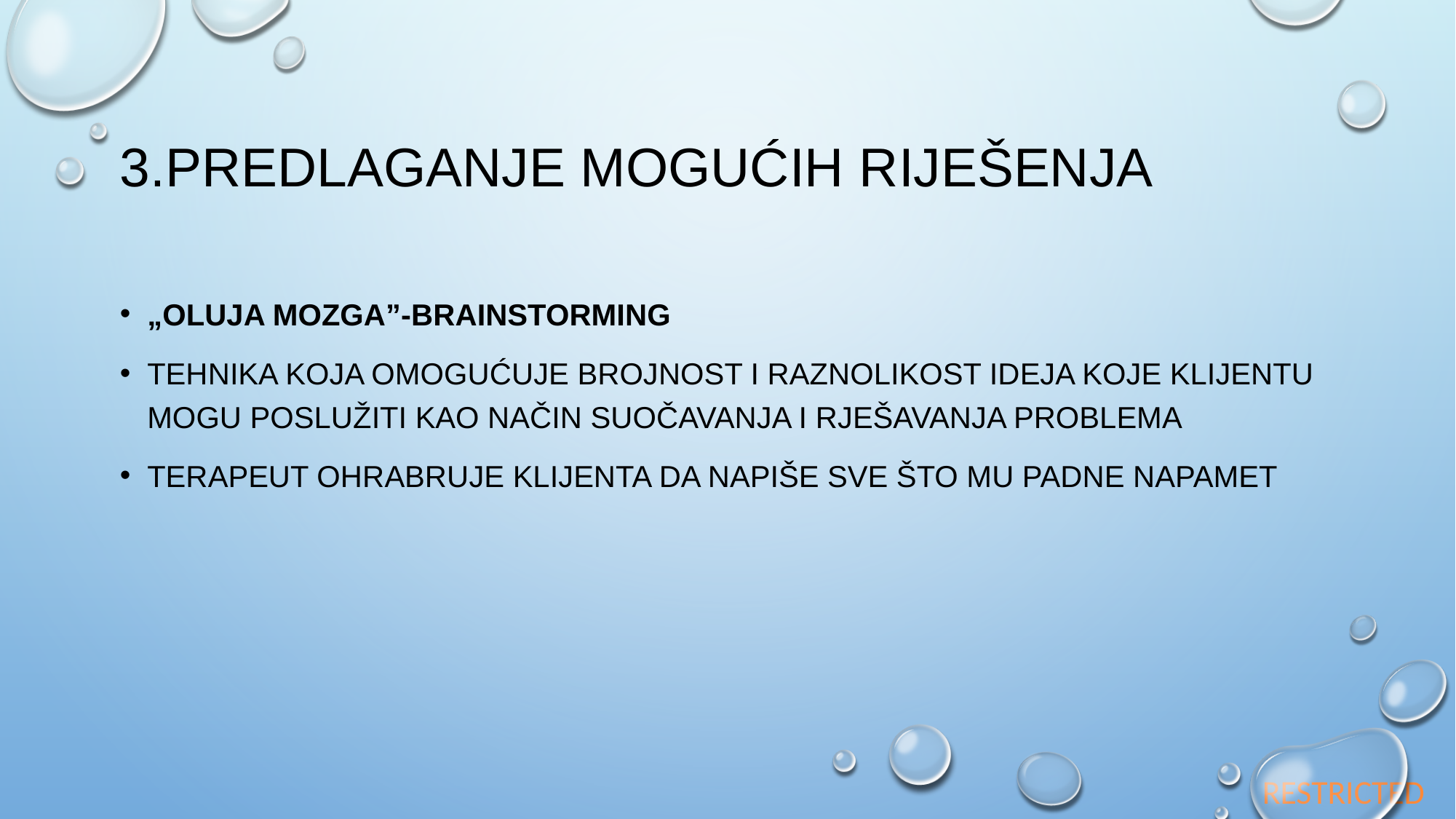

# 3.Predlaganje mogućih riješenja
„oluja mozga”-brainstorming
Tehnika koja omogućuje brojnost i raznolikost ideja koje klijentu mogu poslužiti kao način suočavanja i rješavanja problema
Terapeut ohrabruje klijenta da napiše sve što mu padne napamet